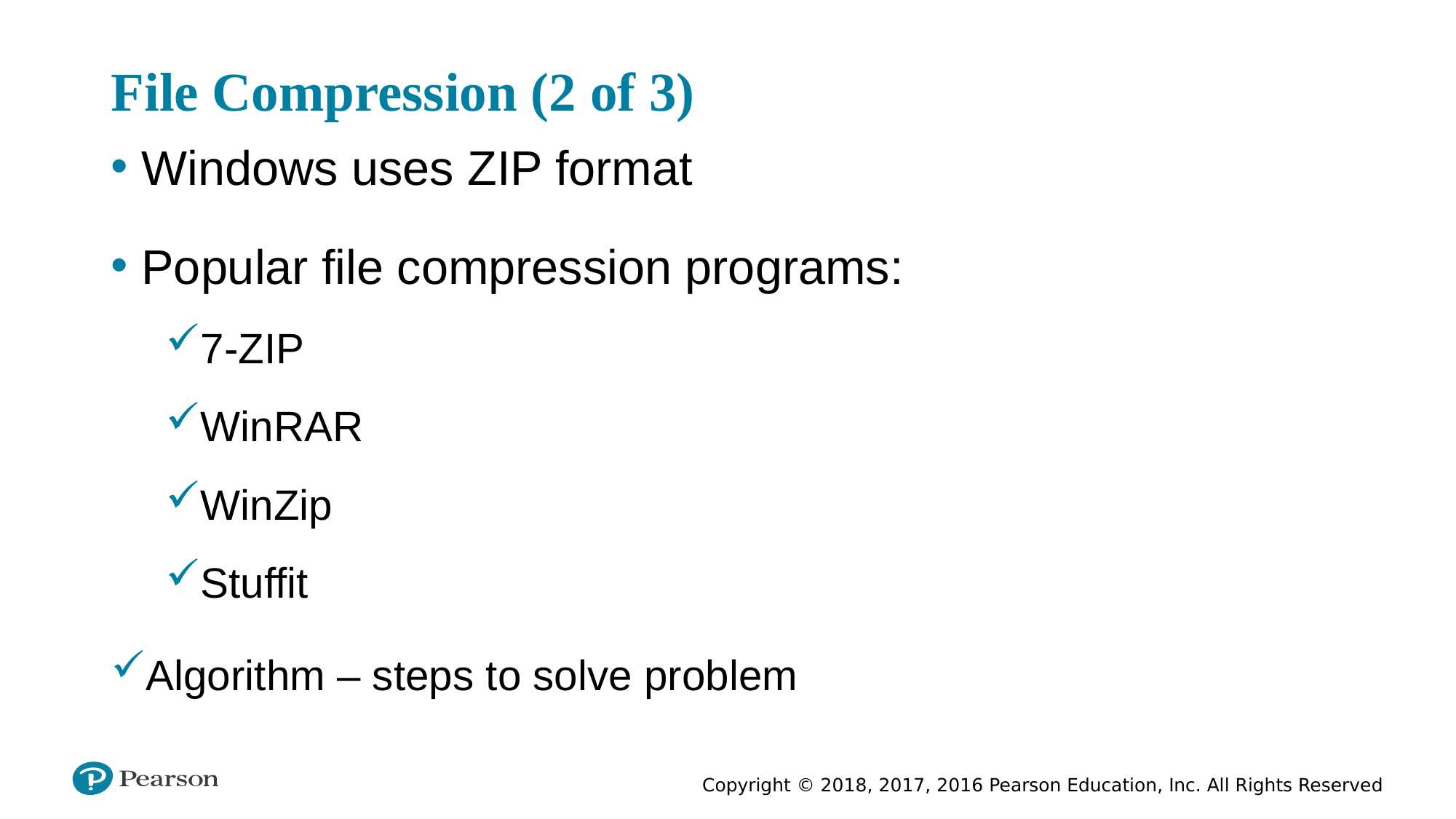

# File Compression (2 of 3)
Windows uses ZIP format
Popular file compression programs:
7-ZIP
WinRAR
WinZip
Stuffit
Algorithm – steps to solve problem